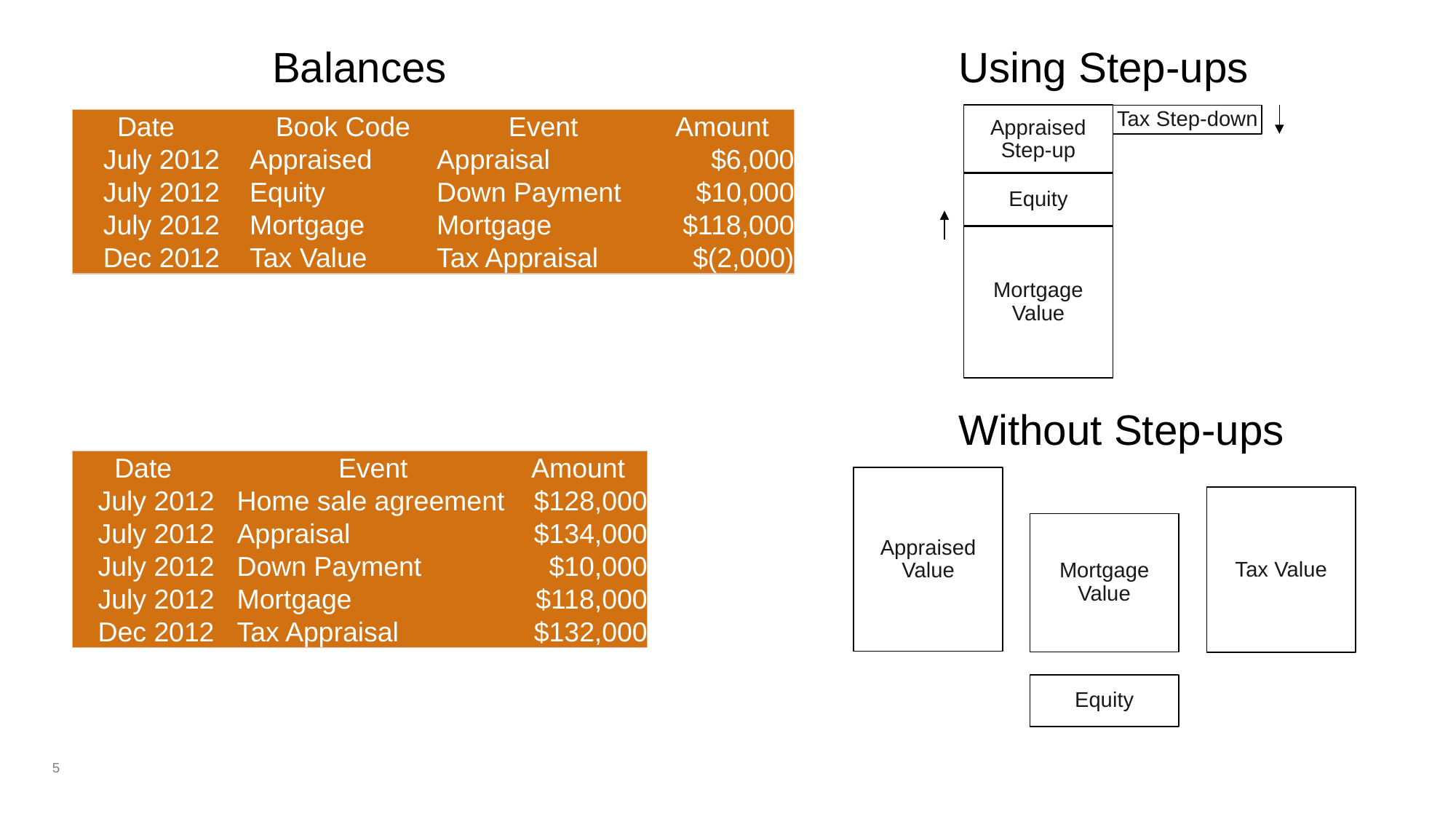

Balances
Using Step-ups
Appraised
Step-up
Tax Step-down
| Date |  | Book Code | Event | Amount |
| --- | --- | --- | --- | --- |
| July 2012 |  | Appraised | Appraisal | $6,000 |
| July 2012 |  | Equity | Down Payment | $10,000 |
| July 2012 |  | Mortgage | Mortgage | $118,000 |
| Dec 2012 |  | Tax Value | Tax Appraisal | $(2,000) |
Equity
Mortgage
Value
Without Step-ups
| Date |  | Event | Amount |
| --- | --- | --- | --- |
| July 2012 |  | Home sale agreement | $128,000 |
| July 2012 |  | Appraisal | $134,000 |
| July 2012 |  | Down Payment | $10,000 |
| July 2012 |  | Mortgage | $118,000 |
| Dec 2012 |  | Tax Appraisal | $132,000 |
Appraised
Value
Tax Value
Mortgage
Value
Equity
5